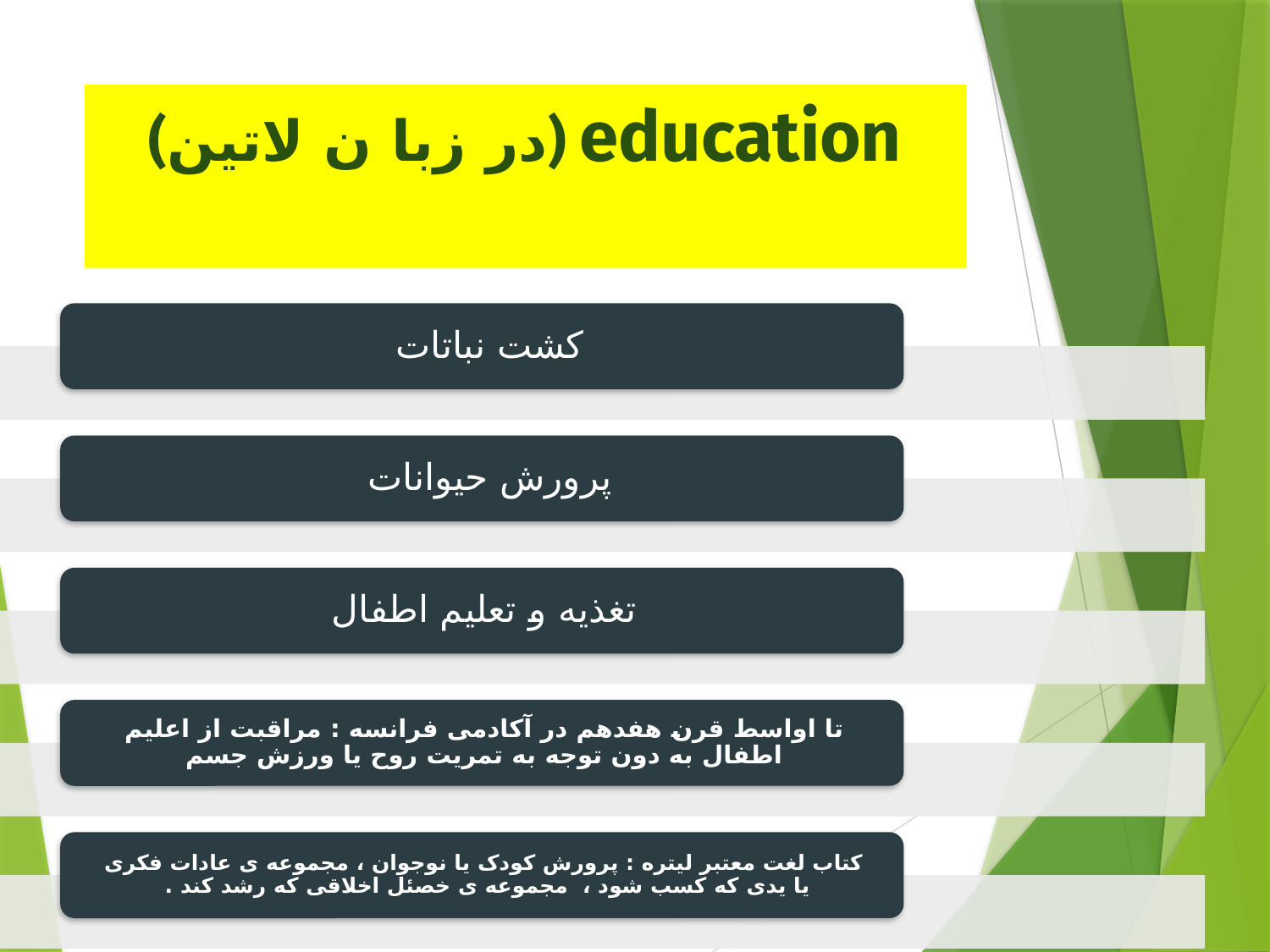

# (در زبا ن لاتین) education
کشت نباتات
پرورش حیوانات
تغذیه و تعلیم اطفال
تا اواسط قرن هفدهم در آکادمی فرانسه : مراقبت از اعلیم اطفال به دون توجه به تمریت روح یا ورزش جسم
کتاب لغت معتبر لیتره : پرورش کودک یا نوجوان ، مجموعه ی عادات فکری یا یدی که کسب شود ،  مجموعه ی خصئل اخلاقی که رشد کند .